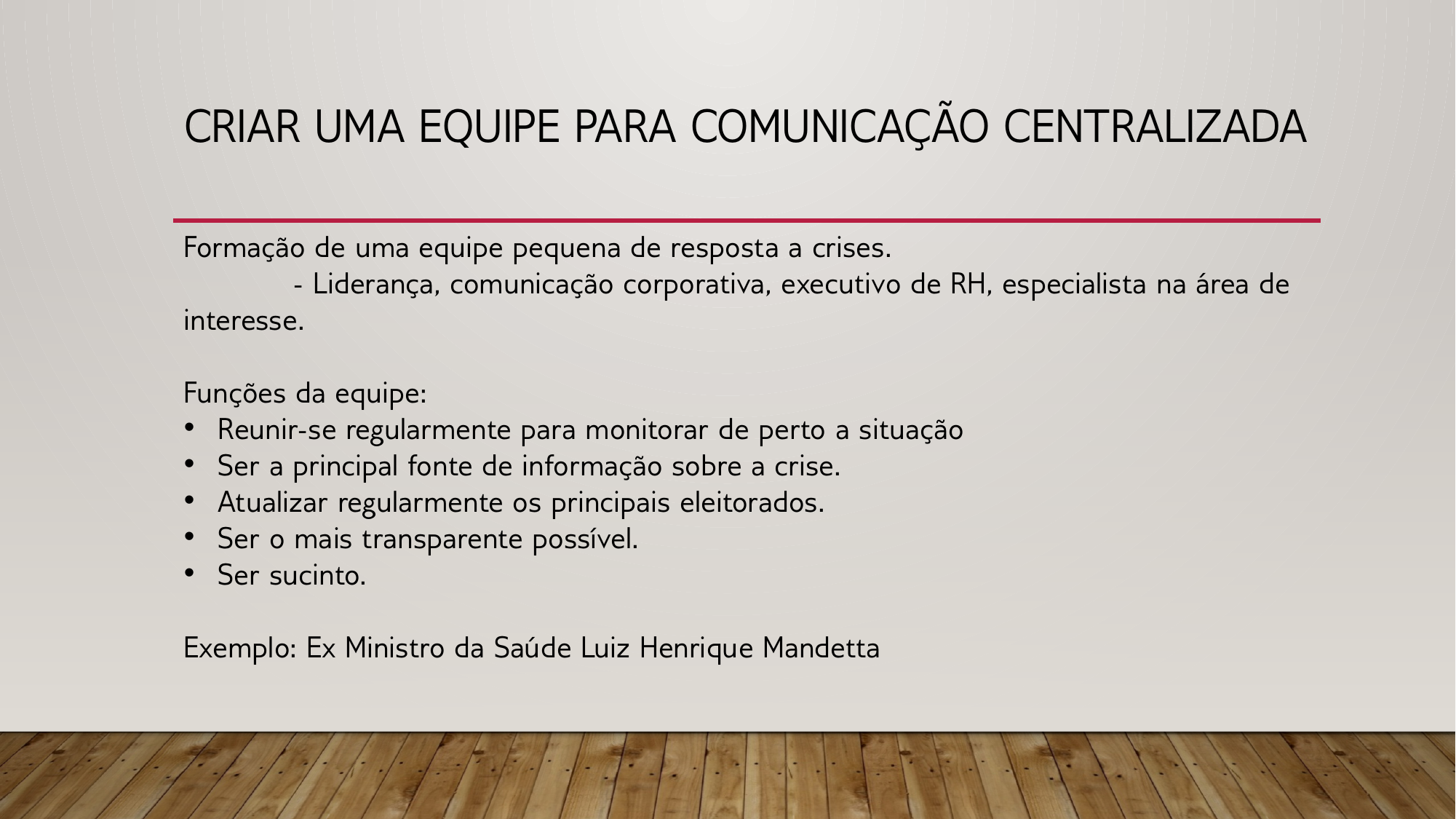

# criar uma equipe para comunicação centralizada
Formação de uma equipe pequena de resposta a crises.
	- Liderança, comunicação corporativa, executivo de RH, especialista na área de interesse.

Funções da equipe:
Reunir-se regularmente para monitorar de perto a situação
Ser a principal fonte de informação sobre a crise.
Atualizar regularmente os principais eleitorados.
Ser o mais transparente possível.
Ser sucinto.

Exemplo: Ex Ministro da Saúde Luiz Henrique Mandetta